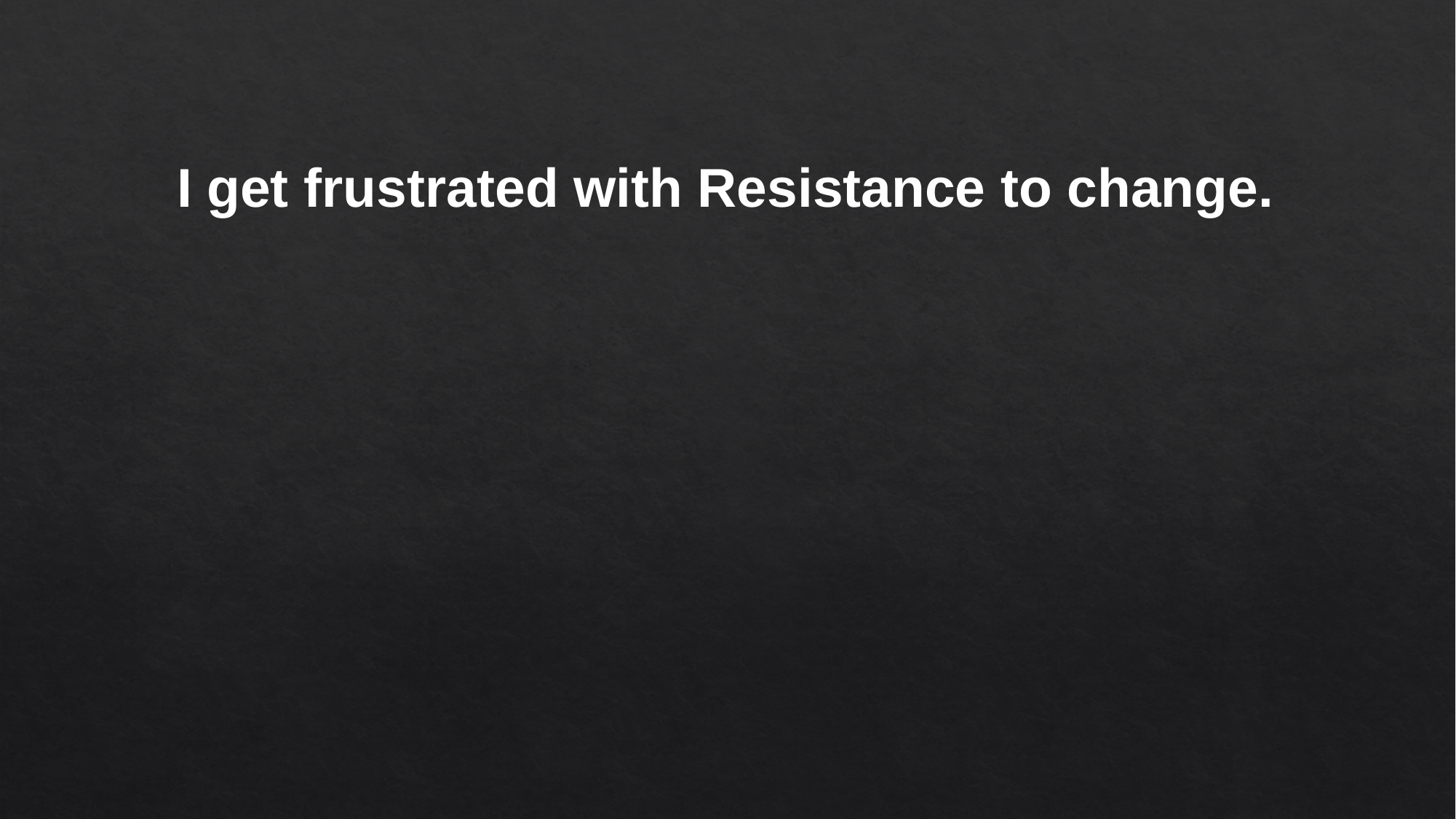

I get frustrated with Resistance to change.